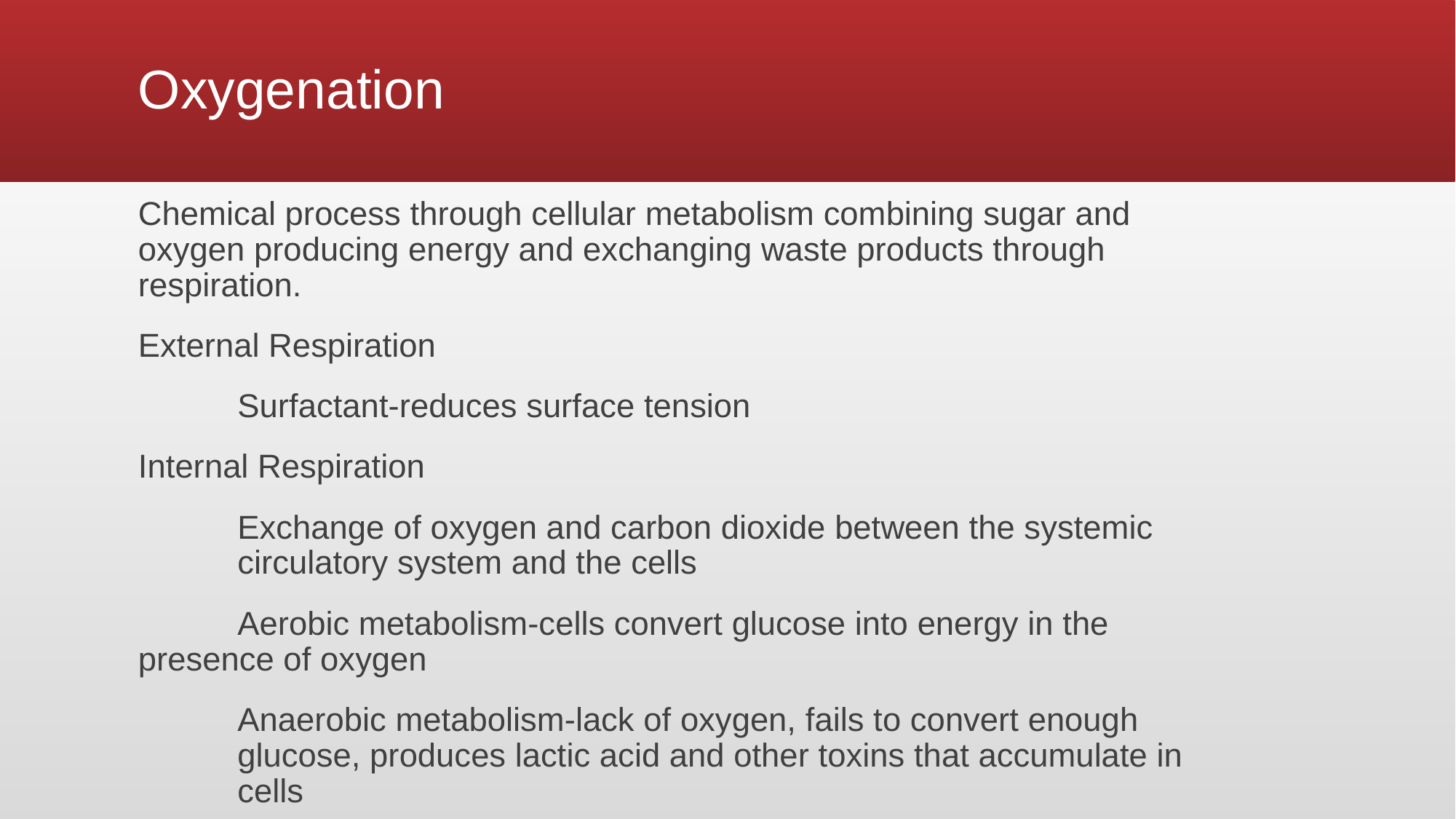

# Oxygenation
Chemical process through cellular metabolism combining sugar and oxygen producing energy and exchanging waste products through respiration.
External Respiration
	Surfactant-reduces surface tension
Internal Respiration
	Exchange of oxygen and carbon dioxide between the systemic 	circulatory system and the cells
	Aerobic metabolism-cells convert glucose into energy in the 	presence of oxygen
	Anaerobic metabolism-lack of oxygen, fails to convert enough 	glucose, produces lactic acid and other toxins that accumulate in 	cells